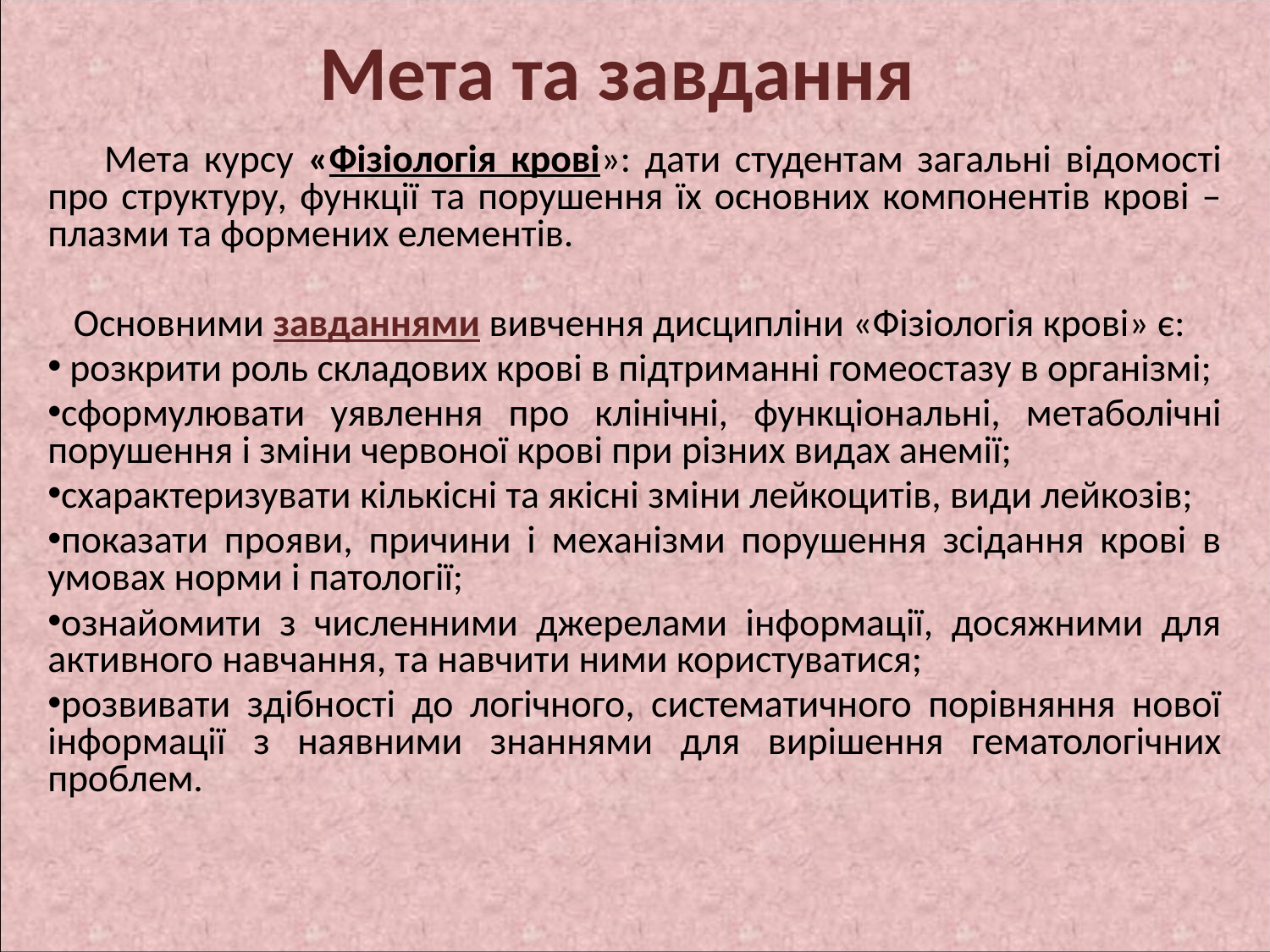

# Мета та завдання
    Мета курсу «Фізіологія крові»: дати студентам загальні відомості про структуру, функції та порушення їх основних компонентів крові – плазми та формених елементів.

   Основними завданнями вивчення дисципліни «Фізіологія крові» є:
 розкрити роль складових крові в підтриманні гомеостазу в організмі;
сформулювати уявлення про клінічні, функціональні, метаболічні порушення і зміни червоної крові при різних видах анемії;
схарактеризувати кількісні та якісні зміни лейкоцитів, види лейкозів;
показати прояви, причини і механізми порушення зсідання крові в умовах норми і патології;
ознайомити з численними джерелами інформації, досяжними для активного навчання, та навчити ними користуватися;
розвивати здібності до логічного, систематичного порівняння нової інформації з наявними знаннями для вирішення гематологічних проблем.